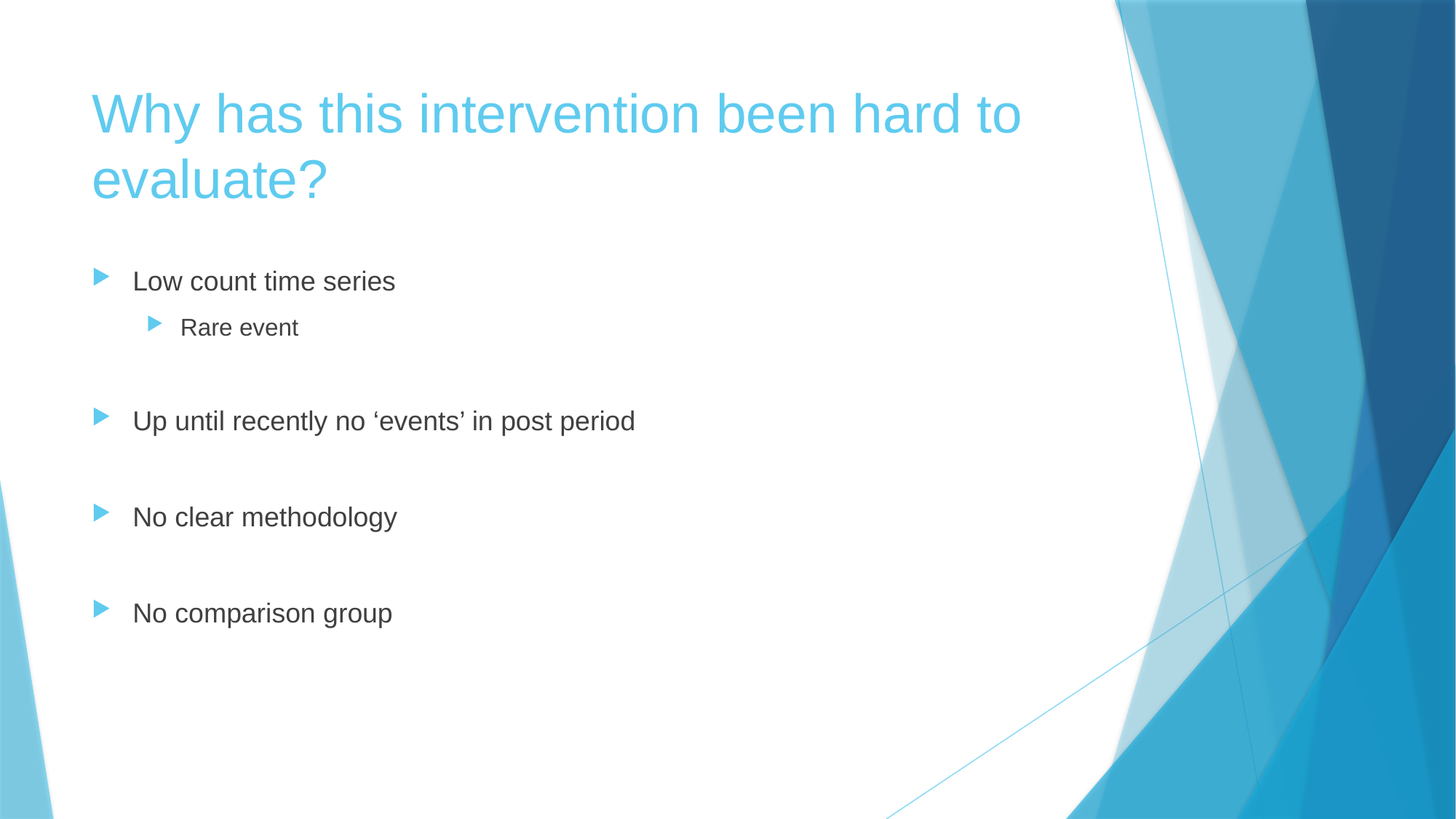

# Why has this intervention been hard to evaluate?
Low count time series
Rare event

Up until recently no ‘events’ in post period

No clear methodology

No comparison group